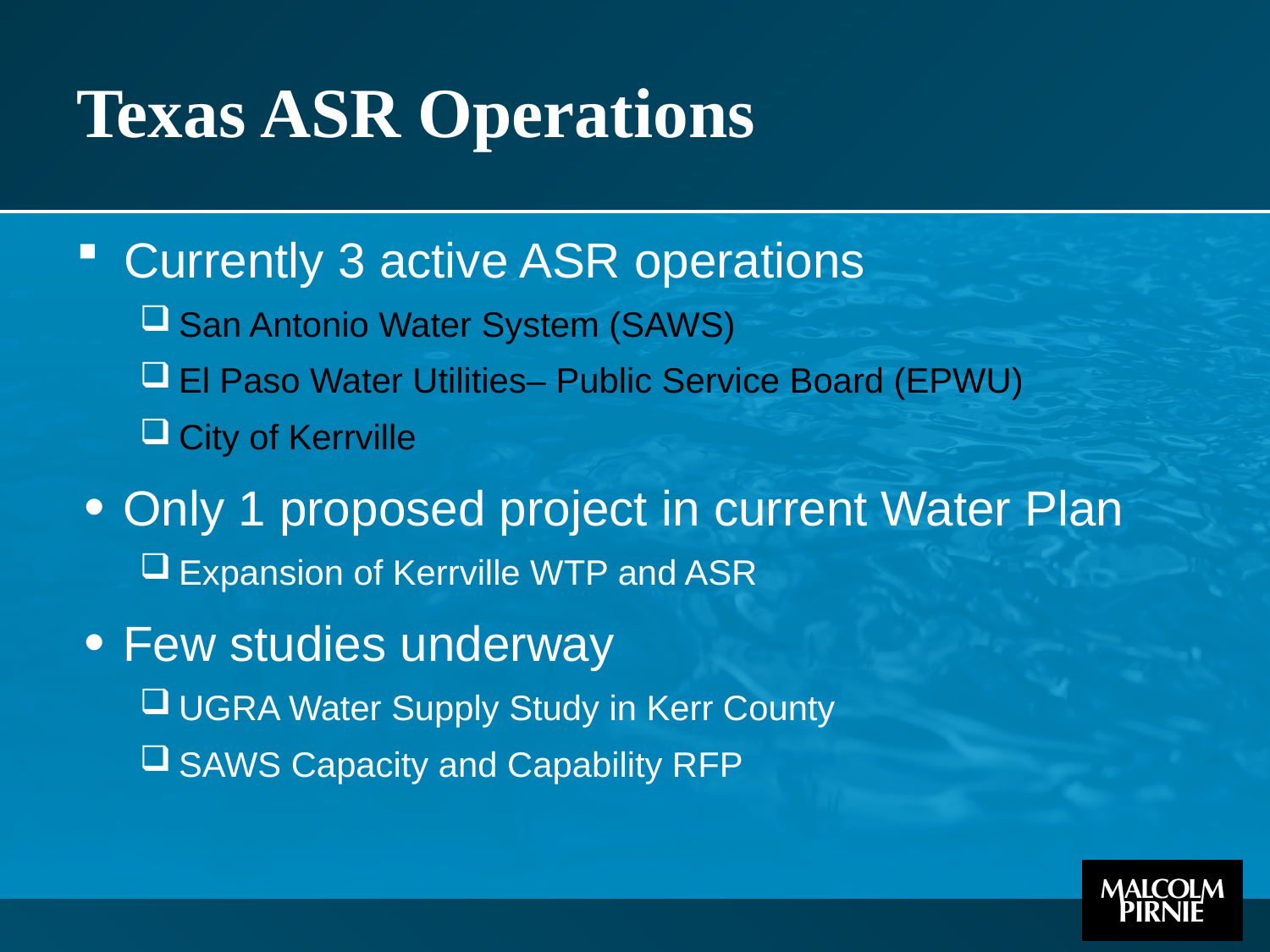

# Texas ASR Operations
Currently 3 active ASR operations
San Antonio Water System (SAWS)
El Paso Water Utilities– Public Service Board (EPWU)
City of Kerrville
Only 1 proposed project in current Water Plan
Expansion of Kerrville WTP and ASR
Few studies underway
UGRA Water Supply Study in Kerr County
SAWS Capacity and Capability RFP